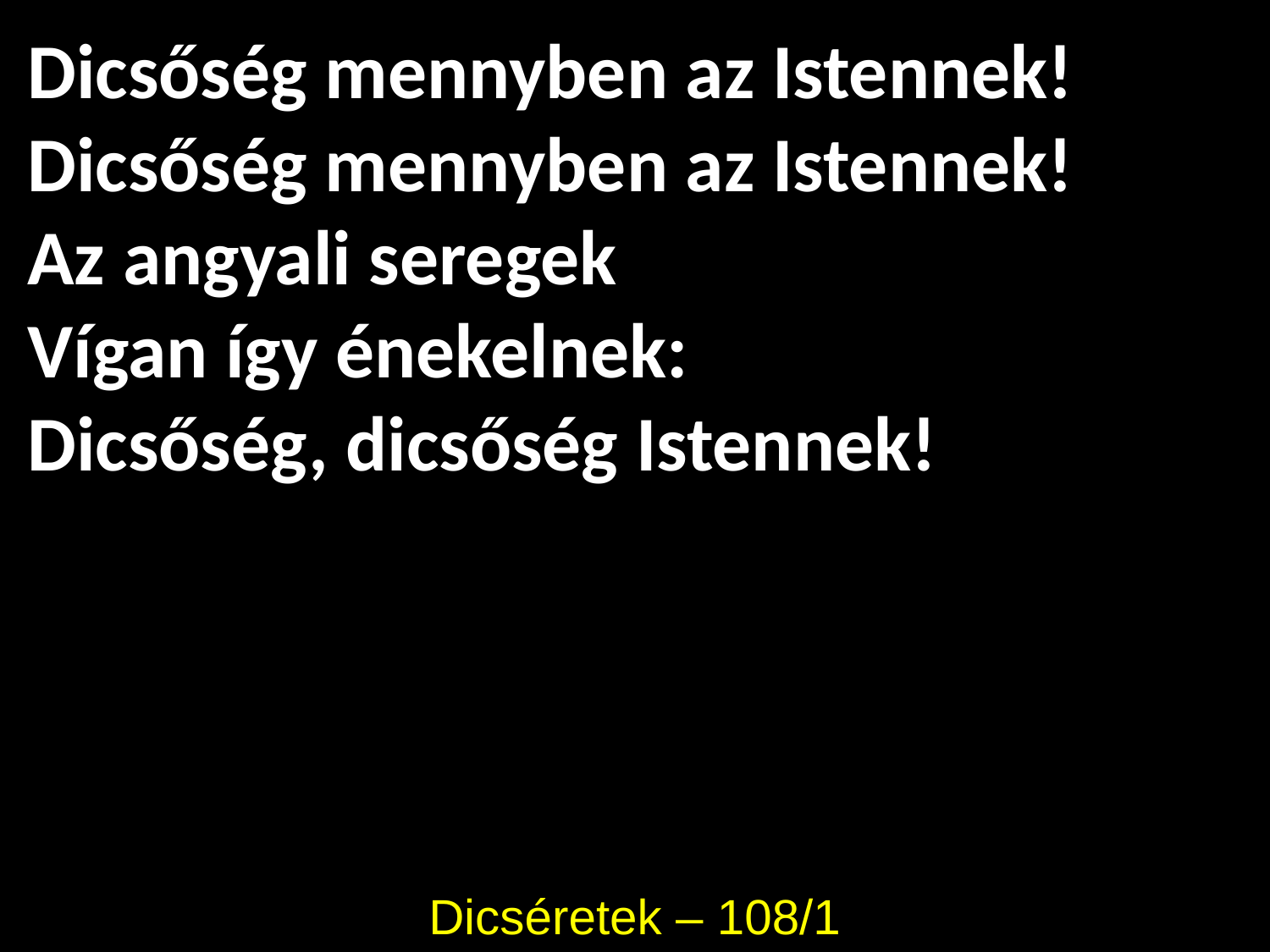

# Dicsőség mennyben az Istennek! Dicsőség mennyben az Istennek! Az angyali seregek Vígan így énekelnek: Dicsőség, dicsőség Istennek!
Dicséretek – 108/1